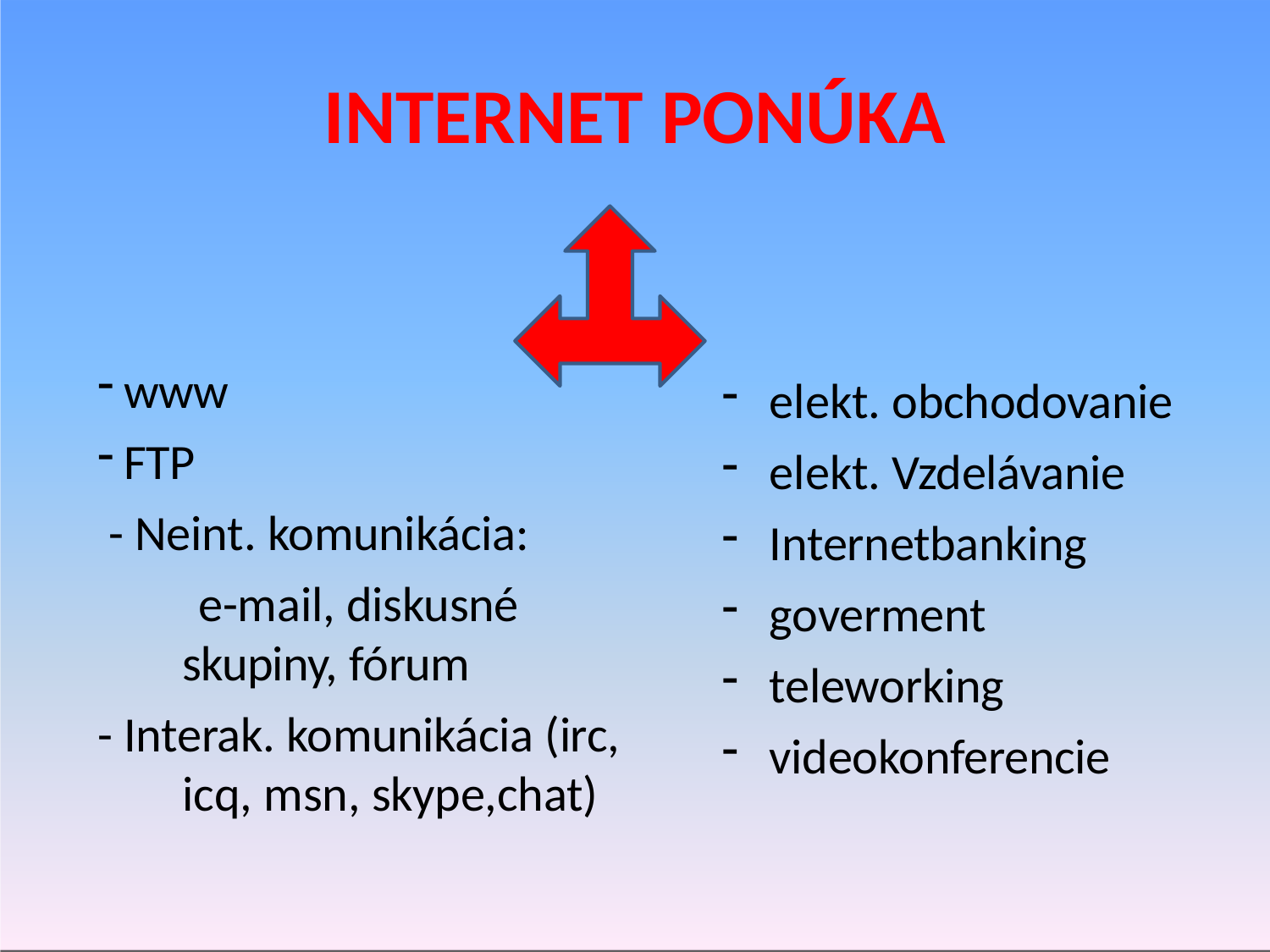

# INTERNET PONÚKA

www
FTP
- Neint. komunikácia:
e-mail, diskusné skupiny, fórum
- Interak. komunikácia (irc, icq, msn, skype,chat)
elekt. obchodovanie
elekt. Vzdelávanie
Internetbanking
goverment
teleworking
videokonferencie